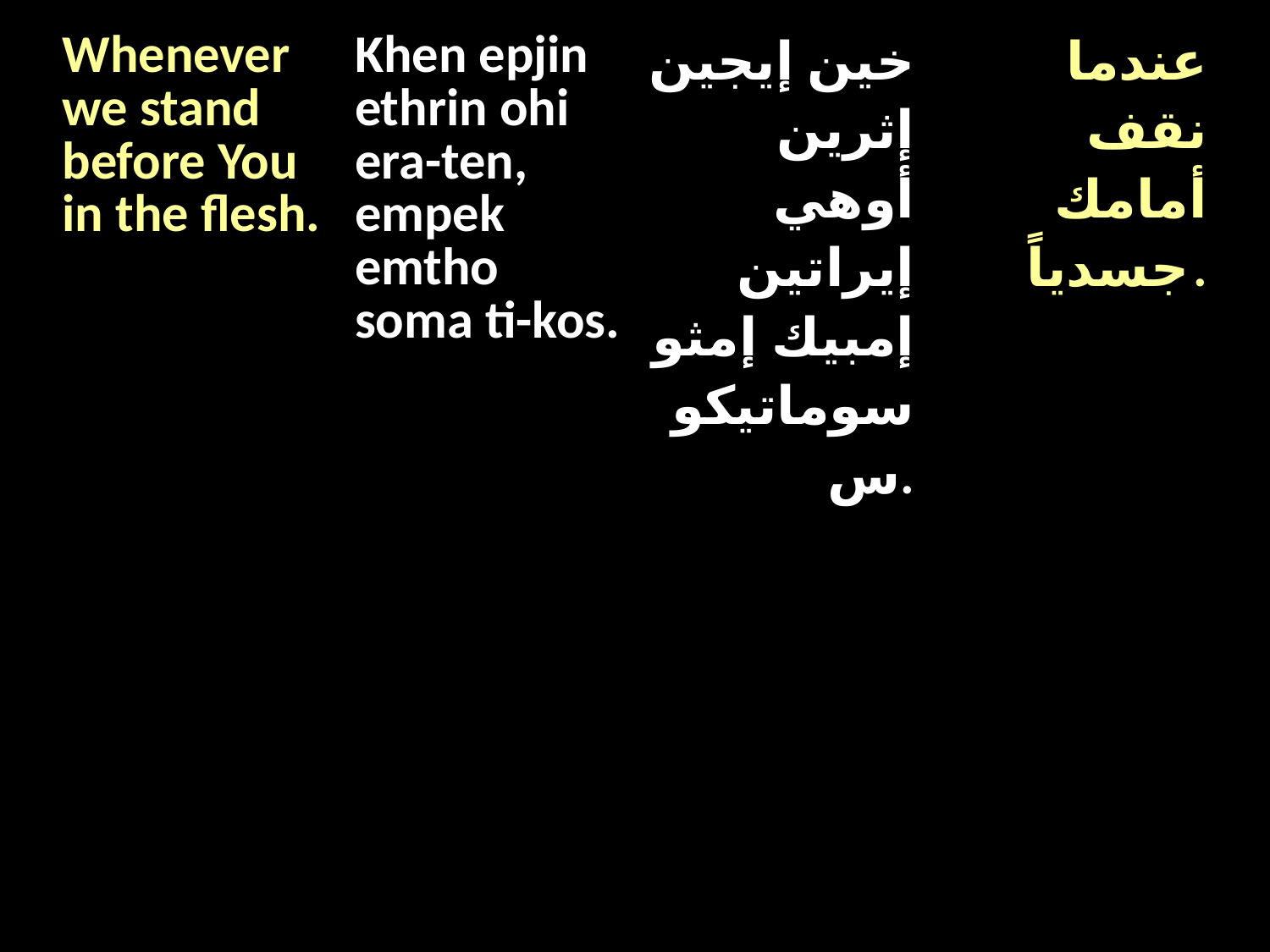

| Whenever we stand before You in the flesh. | Khen epjin ethrin ohi era-ten, empek emtho soma ti-kos. | خين إيجين إثرين أوهي إيراتين إمبيك إمثو سوماتيكوس. | عندما نقف أمامك جسدياً. |
| --- | --- | --- | --- |